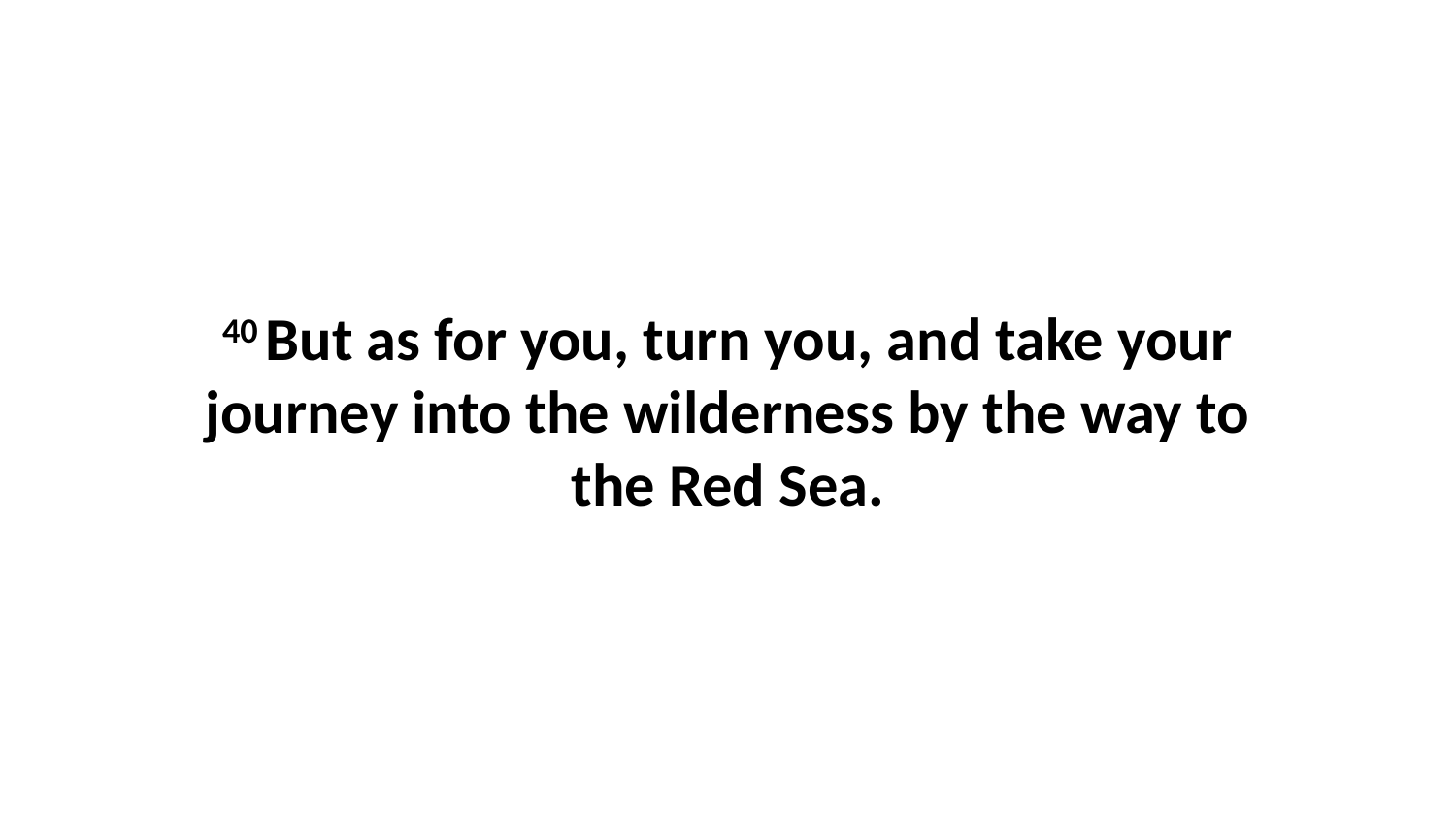

40 But as for you, turn you, and take your journey into the wilderness by the way to the Red Sea.